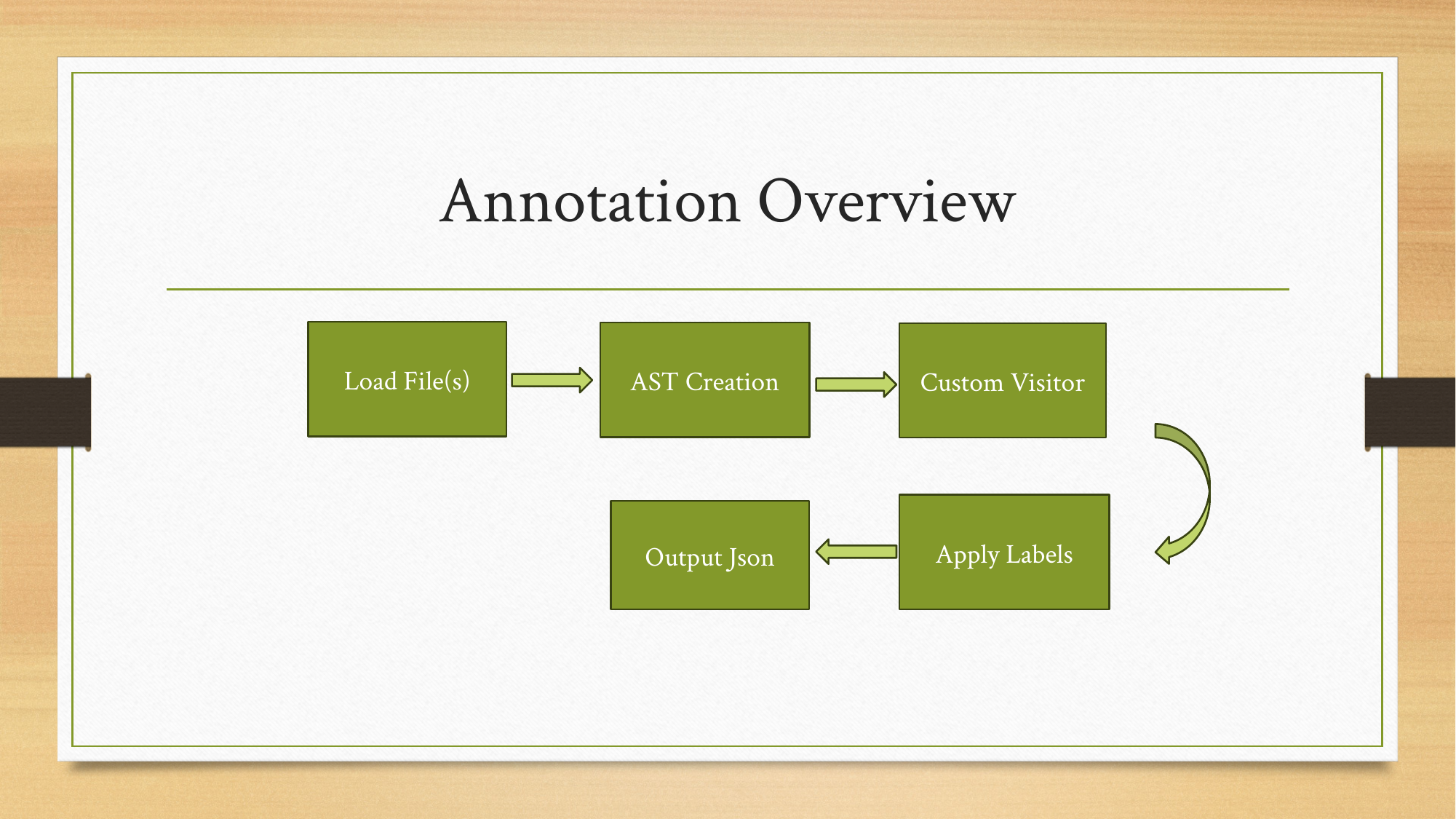

# Annotation Overview
Load File(s)
AST Creation
Custom Visitor

Apply Labels
Output Json